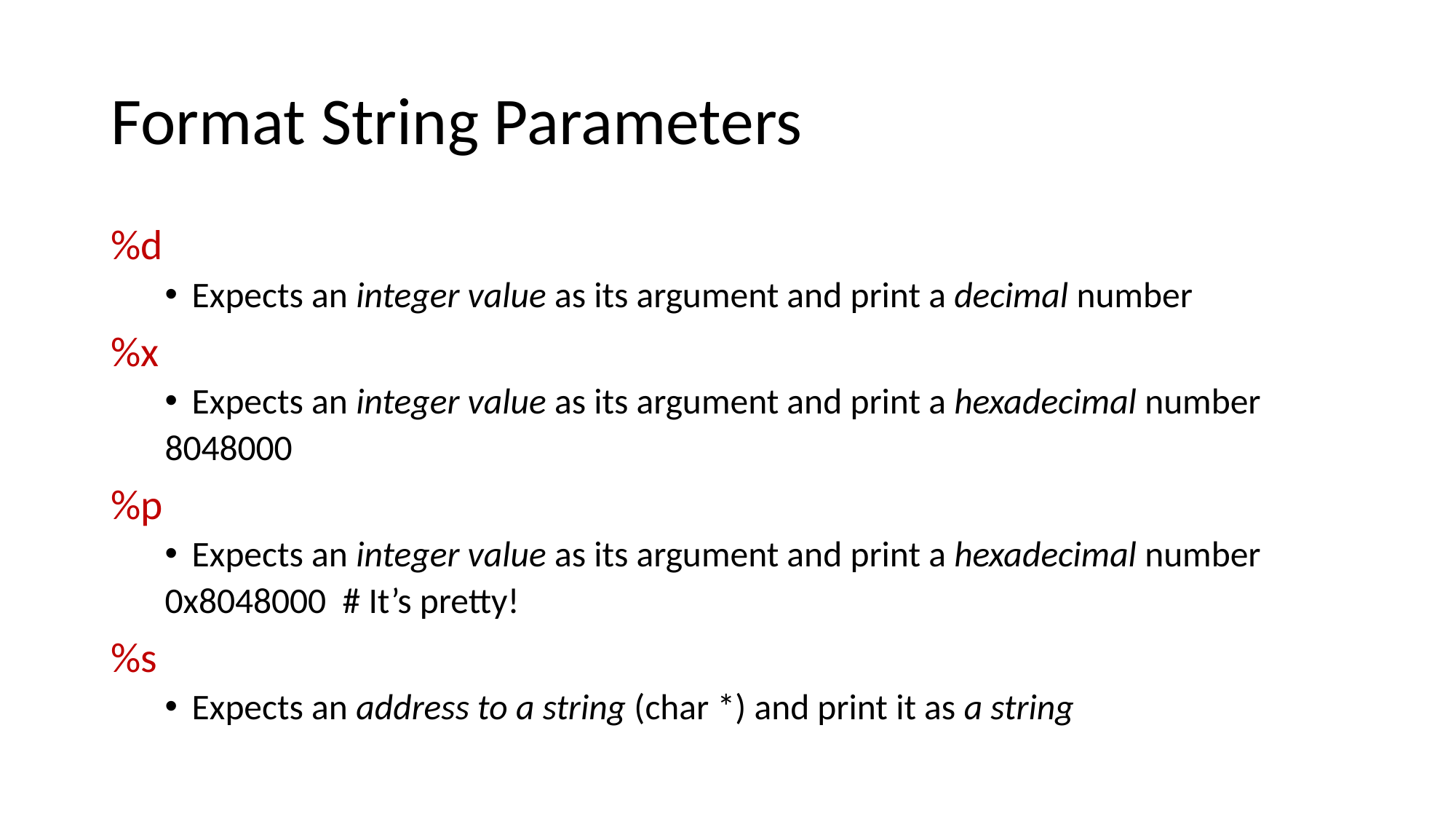

# Format String Parameters
%d
Expects an integer value as its argument and print a decimal number
%x
Expects an integer value as its argument and print a hexadecimal number
	8048000
%p
Expects an integer value as its argument and print a hexadecimal number
	0x8048000  # It’s pretty!
%s
Expects an address to a string (char *) and print it as a string